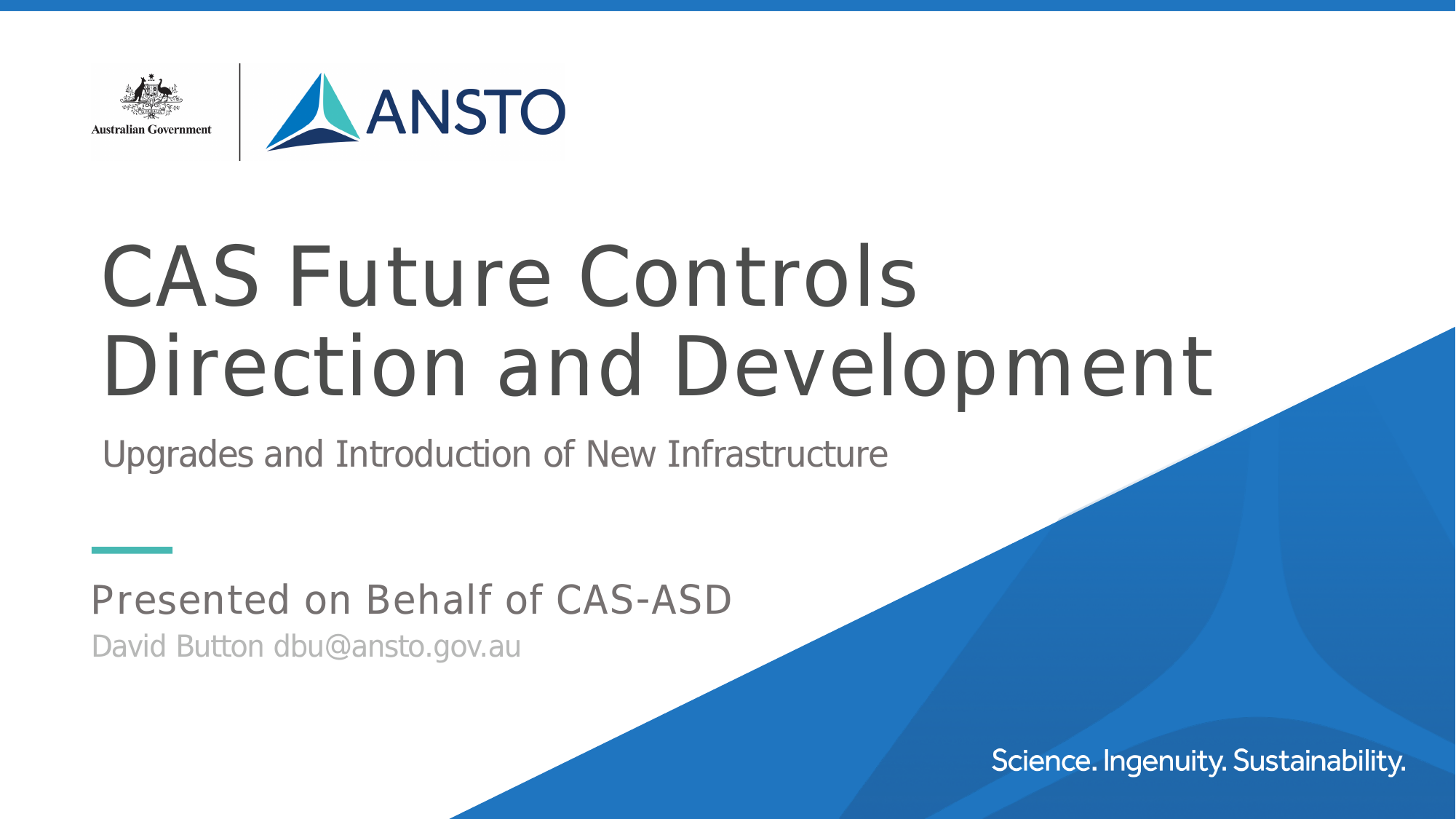

# CAS Future Controls Direction and Development
Upgrades and Introduction of New Infrastructure

Presented on Behalf of CAS-ASD
David Button dbu@ansto.gov.au